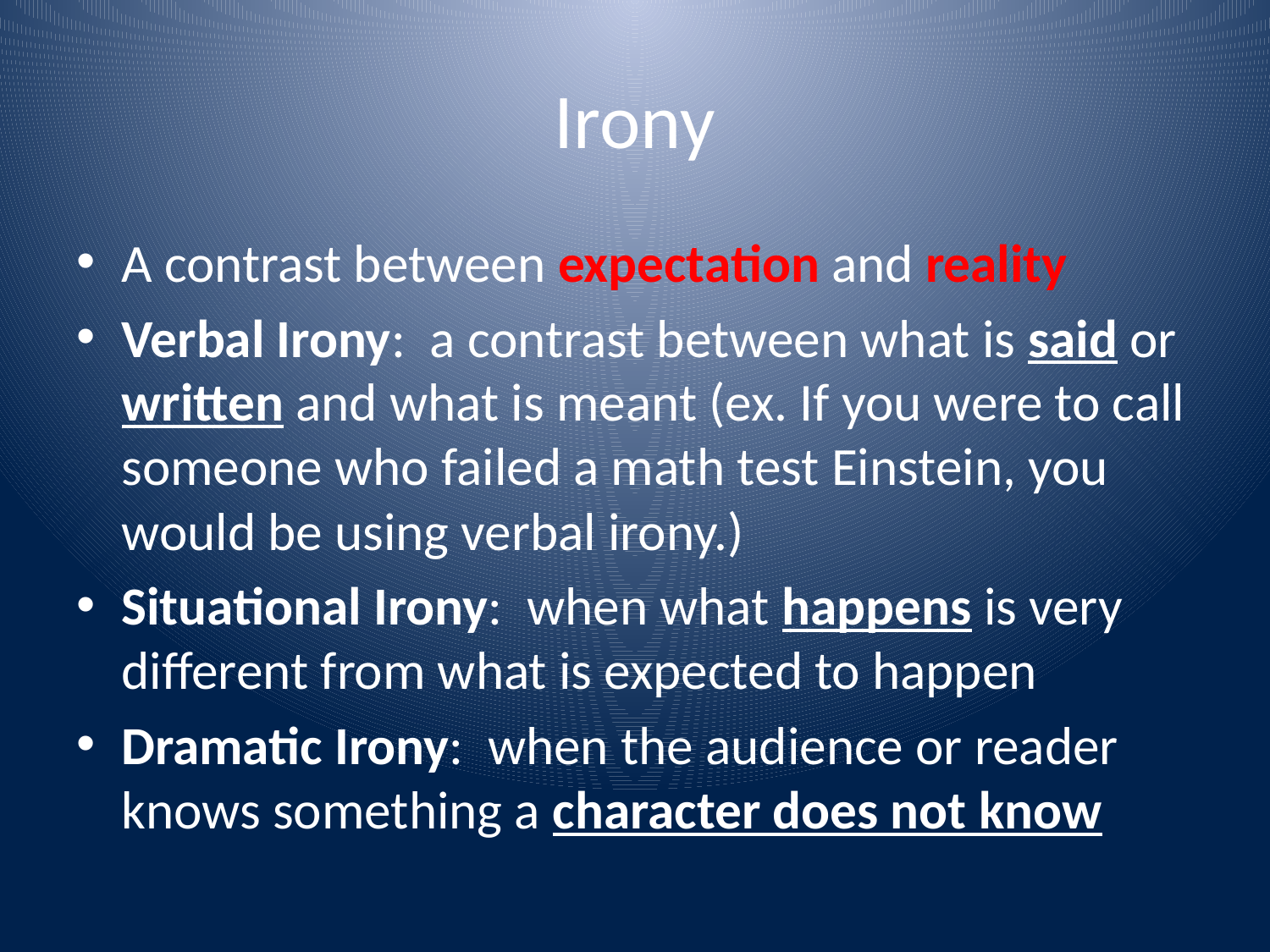

# Irony
A contrast between expectation and reality
Verbal Irony:  a contrast between what is said or written and what is meant (ex. If you were to call someone who failed a math test Einstein, you would be using verbal irony.)
Situational Irony:  when what happens is very different from what is expected to happen
Dramatic Irony:  when the audience or reader knows something a character does not know